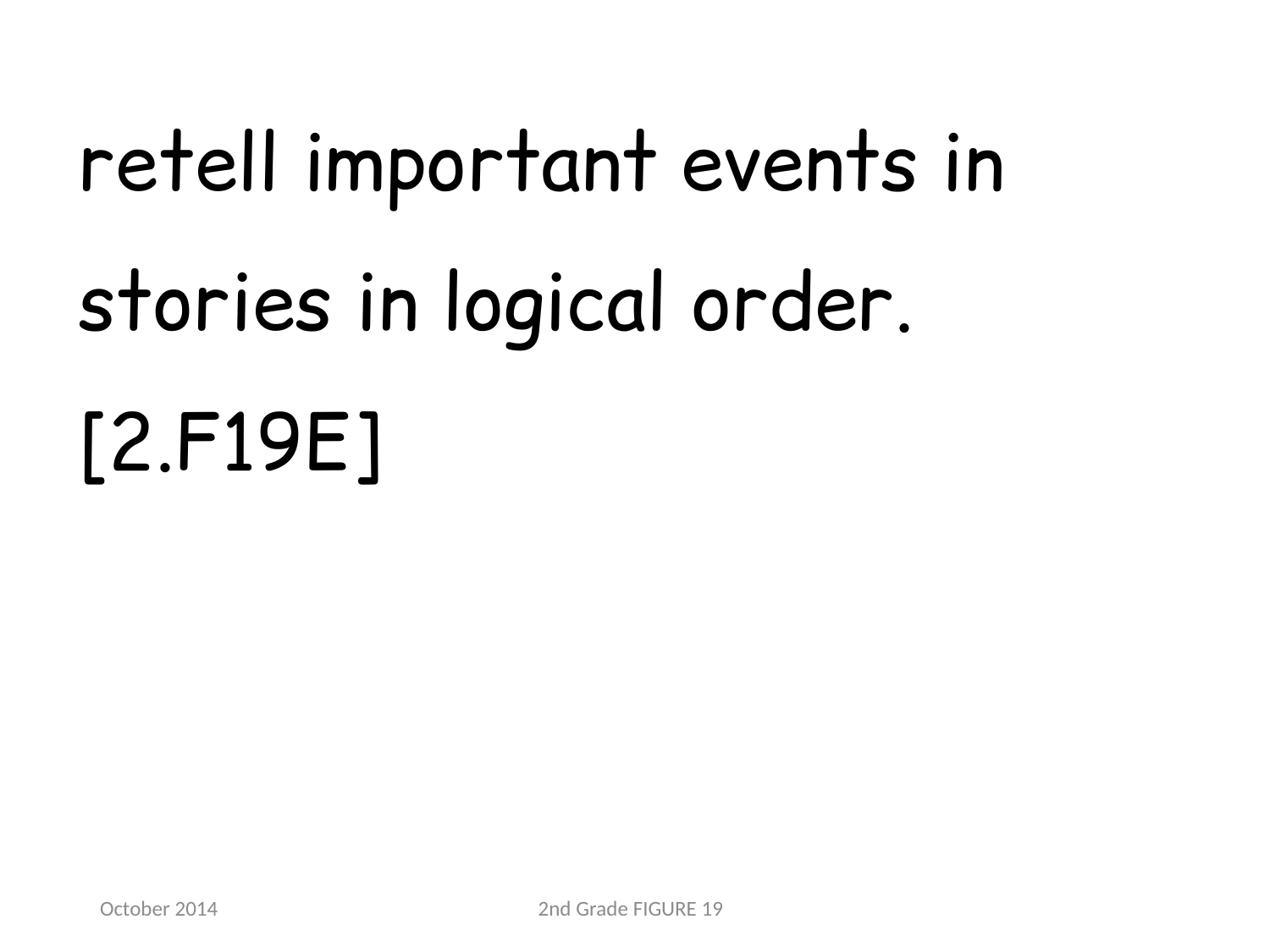

retell important events in stories in logical order. [2.F19E]

October 2014
2nd Grade FIGURE 19